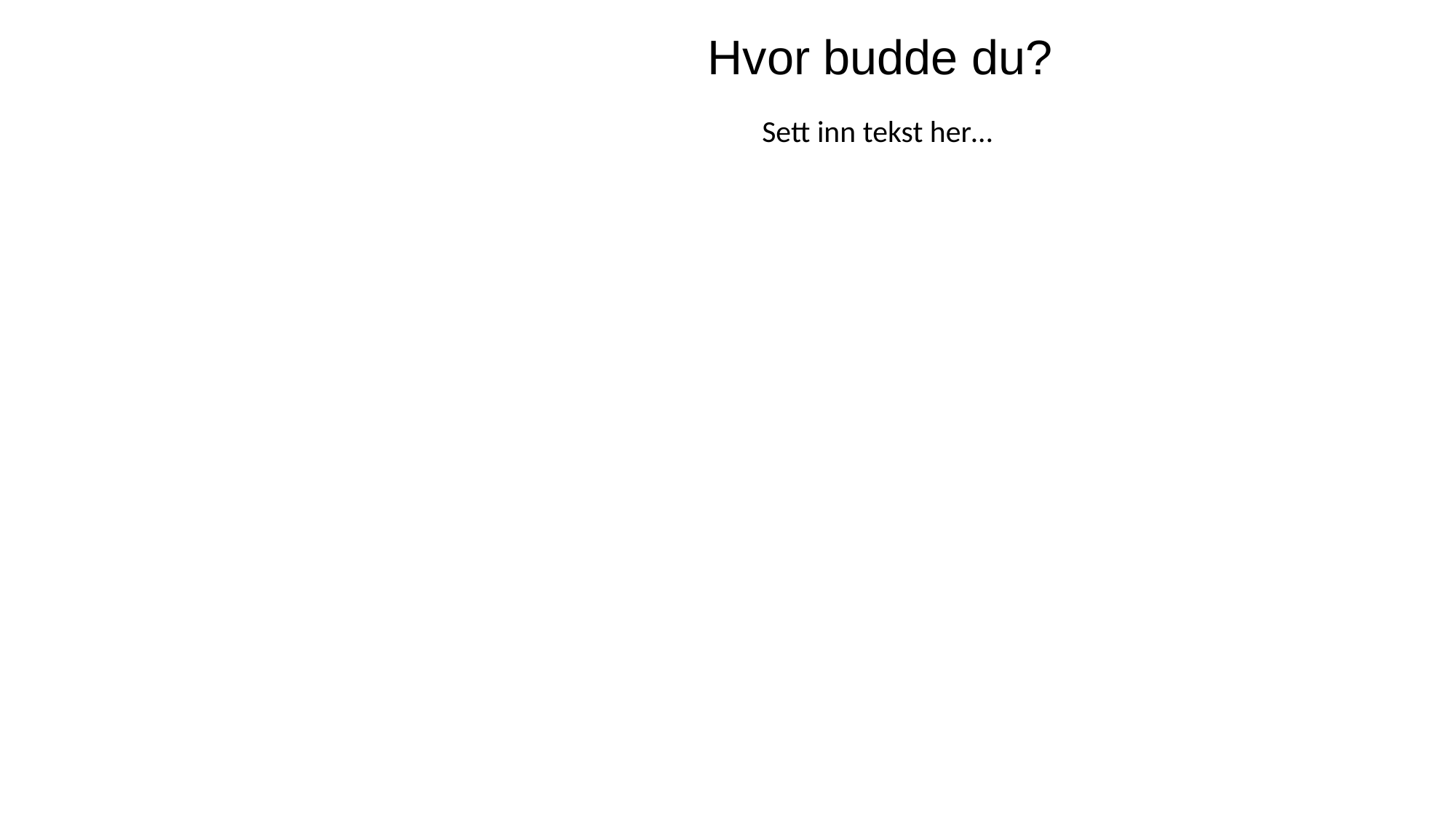

Hvor budde du?

Sett inn tekst her…